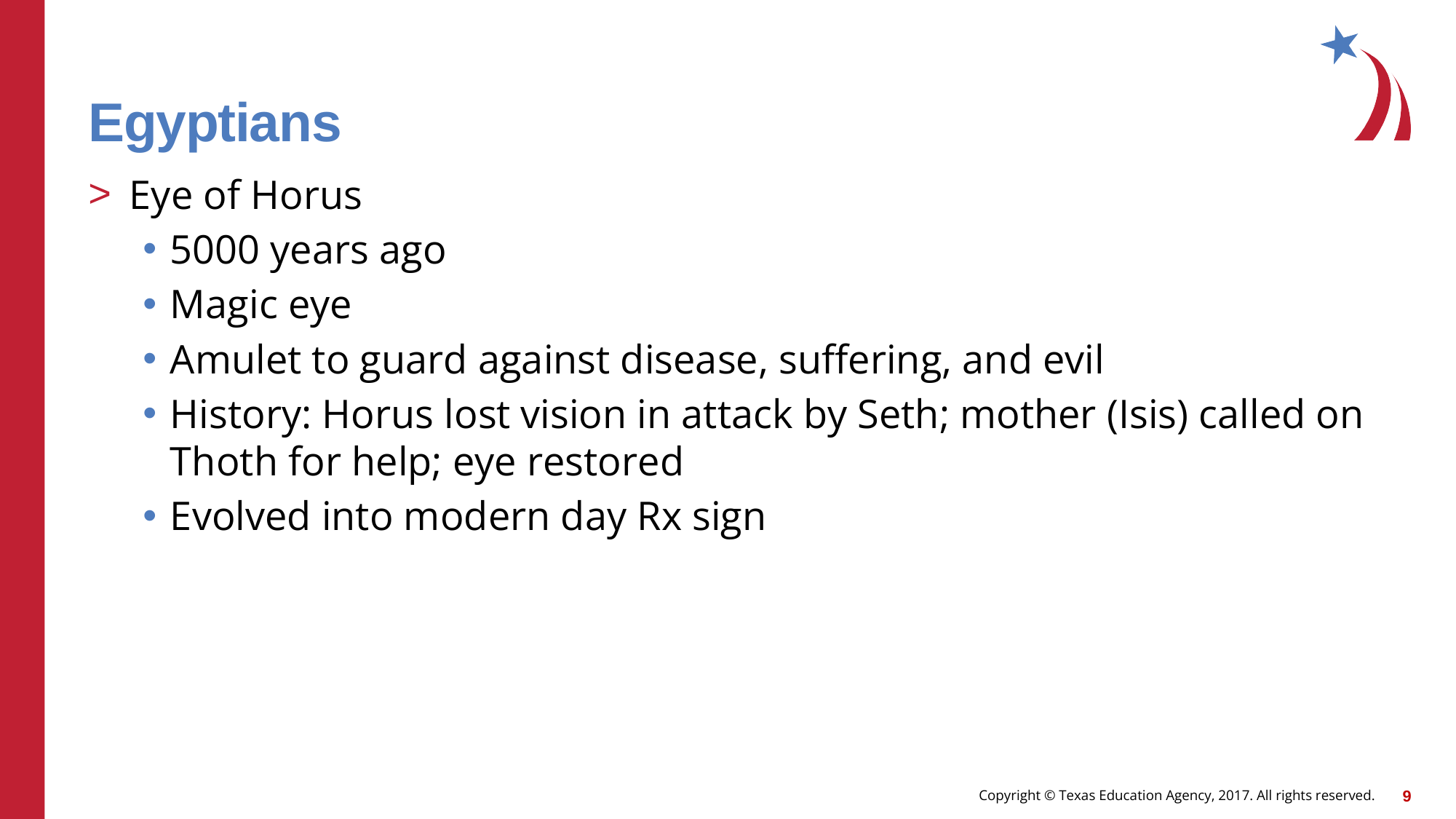

# Egyptians
Eye of Horus
5000 years ago
Magic eye
Amulet to guard against disease, suffering, and evil
History: Horus lost vision in attack by Seth; mother (Isis) called on Thoth for help; eye restored
Evolved into modern day Rx sign